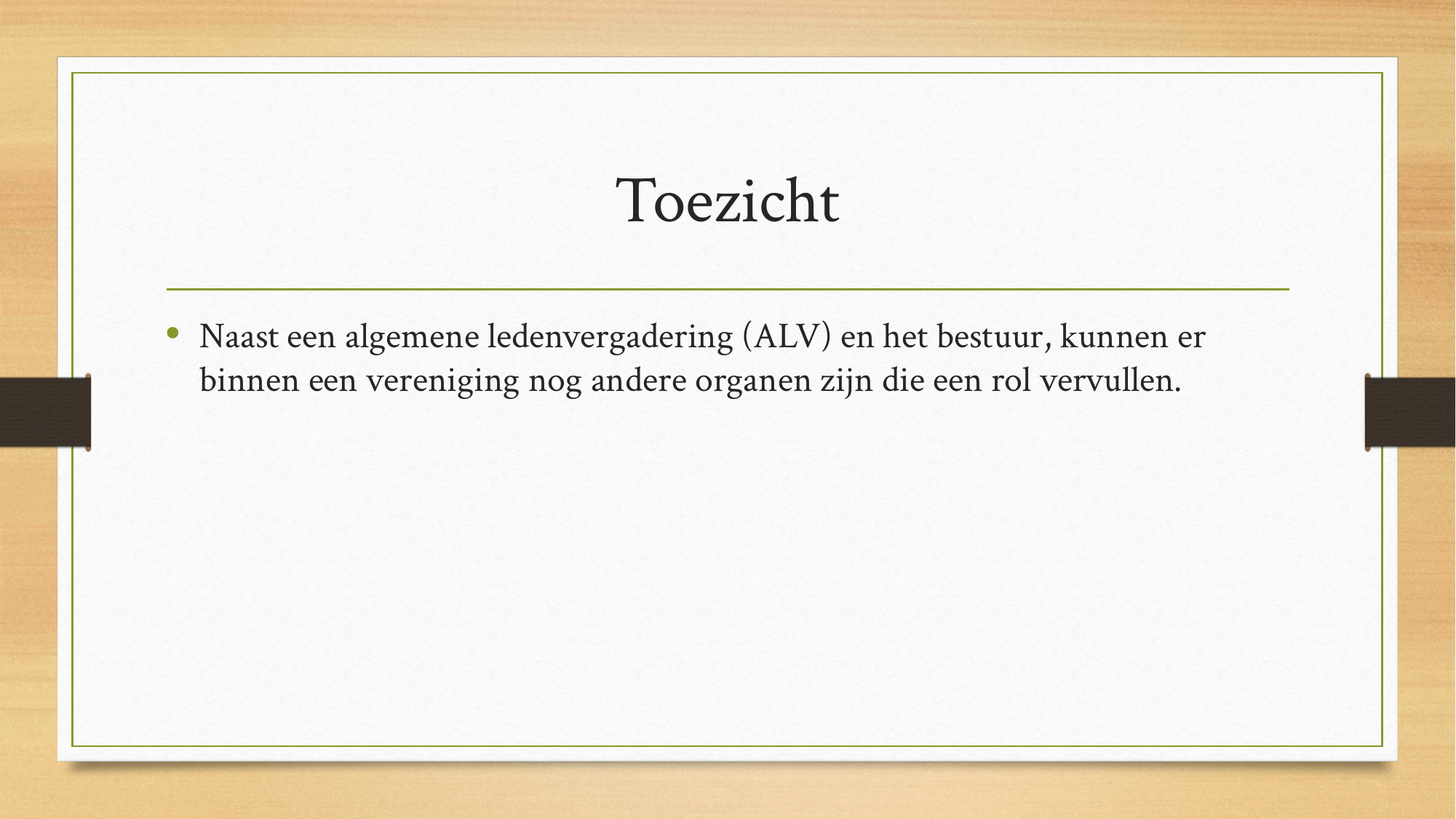

# Toezicht
Naast een algemene ledenvergadering (ALV) en het bestuur, kunnen er binnen een vereniging nog andere organen zijn die een rol vervullen.